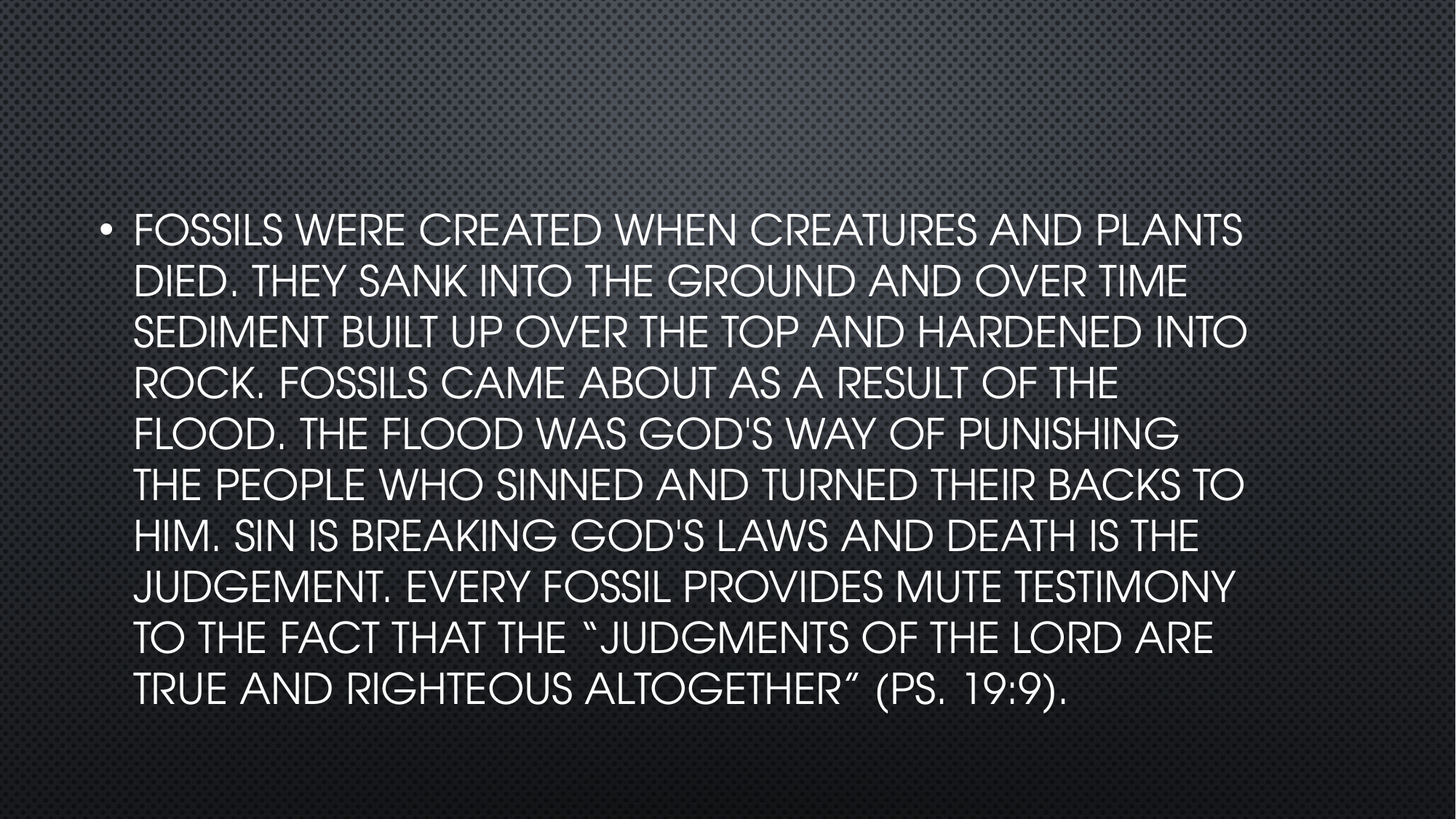

Fossils were created when creatures and plants died. They sank into the ground and over time sediment built up over the top and hardened into rock. Fossils came about as a result of the flood. The flood was God's way of punishing the people who sinned and turned their backs to Him. Sin is breaking God's Laws and death is the judgement. Every fossil provides mute testimony to the fact that the “judgments of the Lord are true and righteous altogether” (Ps. 19:9).